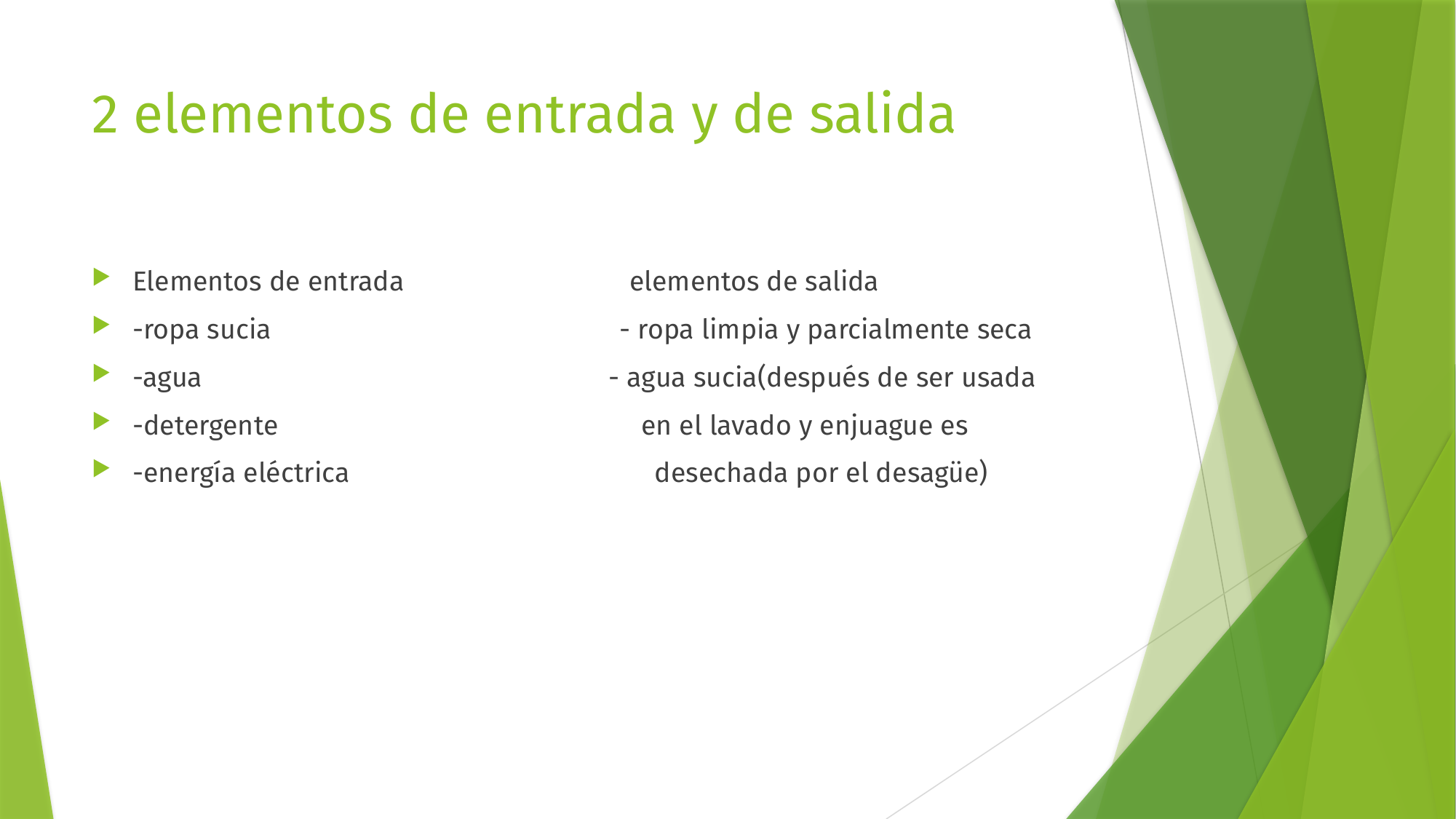

# 2 elementos de entrada y de salida
Elementos de entrada                               elementos de salida
-ropa sucia                                                - ropa limpia y parcialmente seca
-agua                                                        - agua sucia(después de ser usada
-detergente                                                  en el lavado y enjuague es
-energía eléctrica                                          desechada por el desagüe)